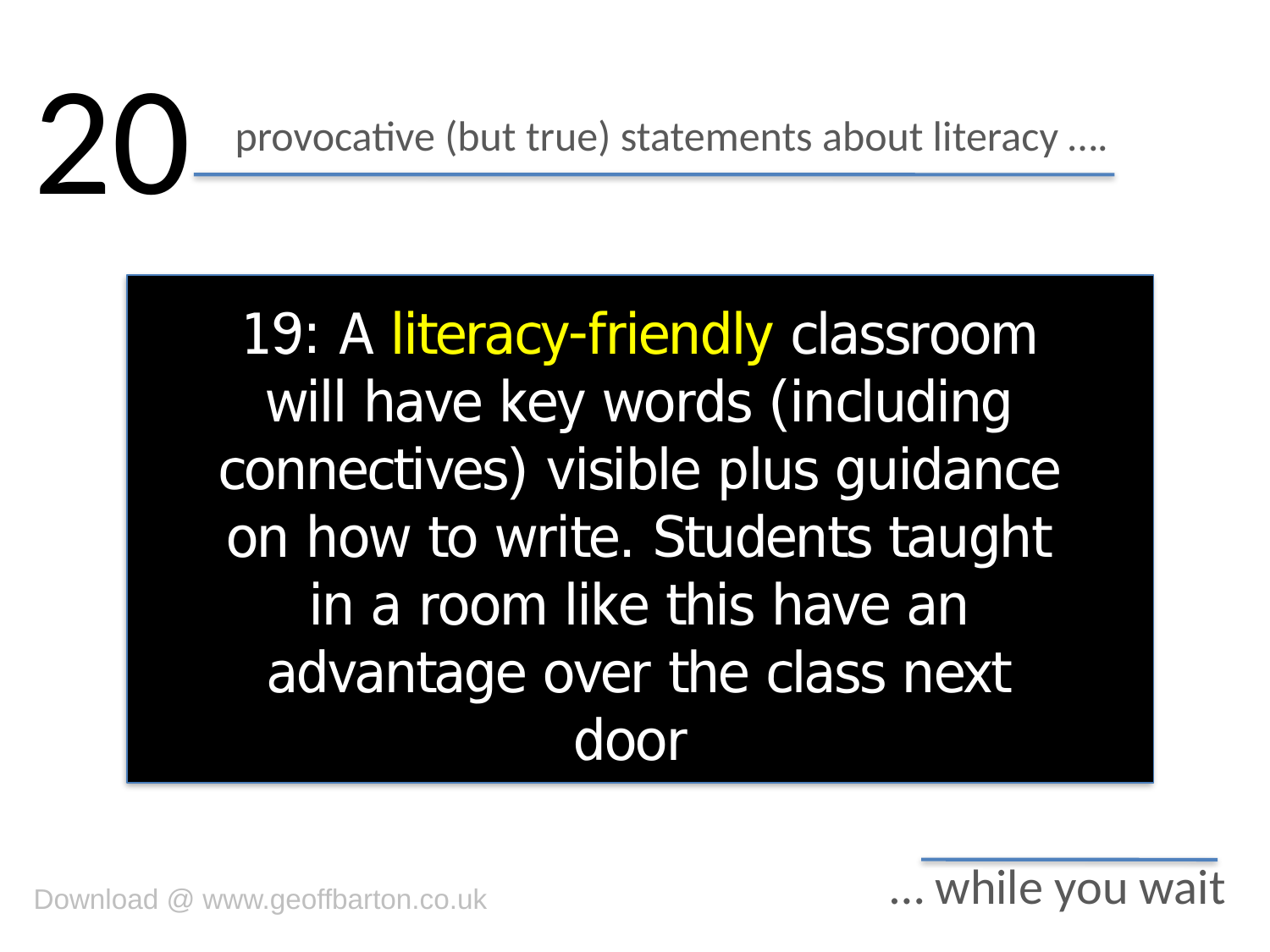

20
# provocative (but true) statements about literacy ….

19: A literacy-friendly classroom will have key words (including connectives) visible plus guidance on how to write. Students taught in a room like this have an advantage over the class next door
… while you wait
Download @ www.geoffbarton.co.uk